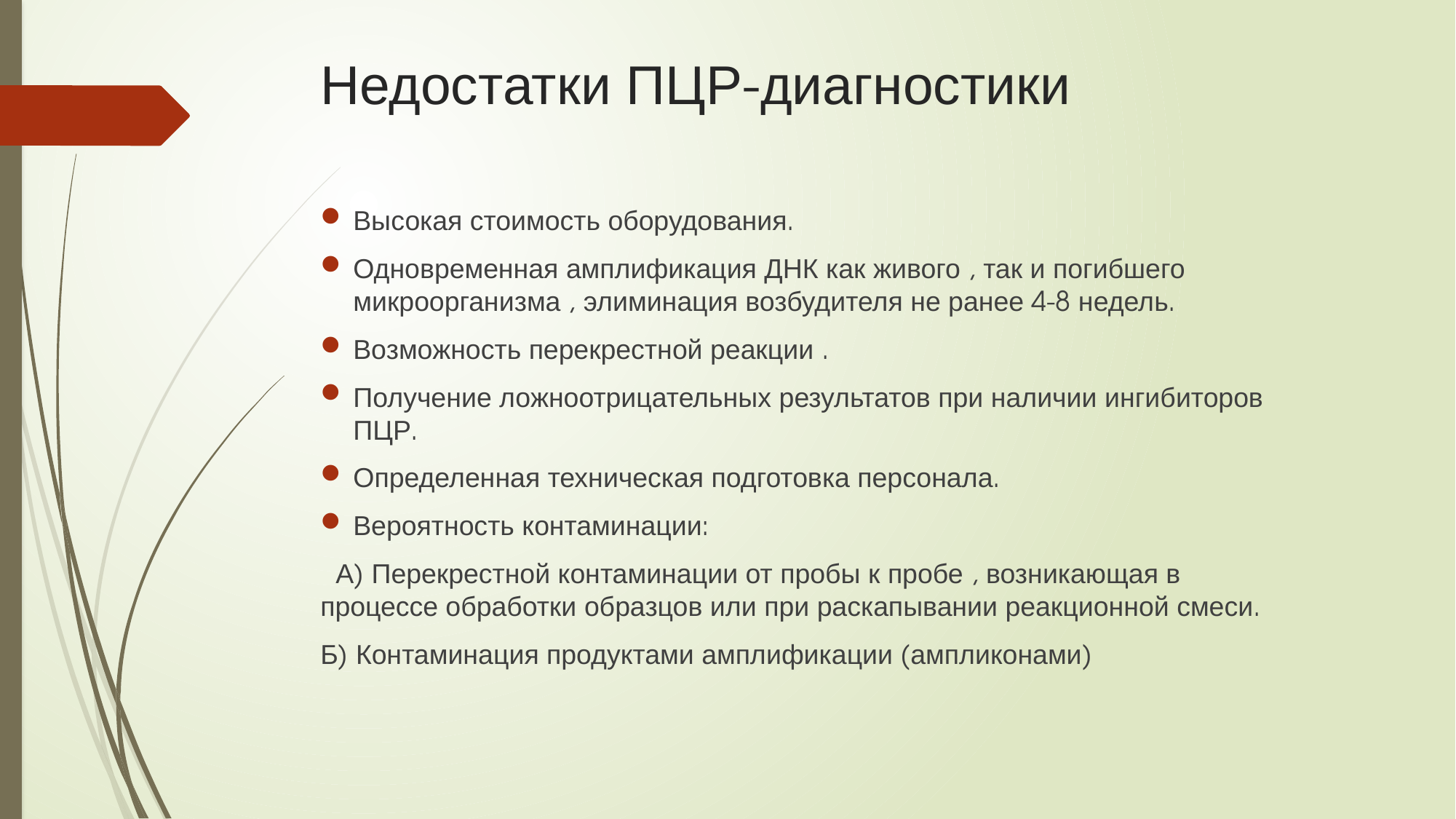

# Недостатки ПЦР-диагностики
Высокая стоимость оборудования.
Одновременная амплификация ДНК как живого , так и погибшего микроорганизма , элиминация возбудителя не ранее 4-8 недель.
Возможность перекрестной реакции .
Получение ложноотрицательных результатов при наличии ингибиторов ПЦР.
Определенная техническая подготовка персонала.
Вероятность контаминации:
  А) Перекрестной контаминации от пробы к пробе , возникающая в процессе обработки образцов или при раскапывании реакционной смеси.
Б) Контаминация продуктами амплификации (ампликонами)